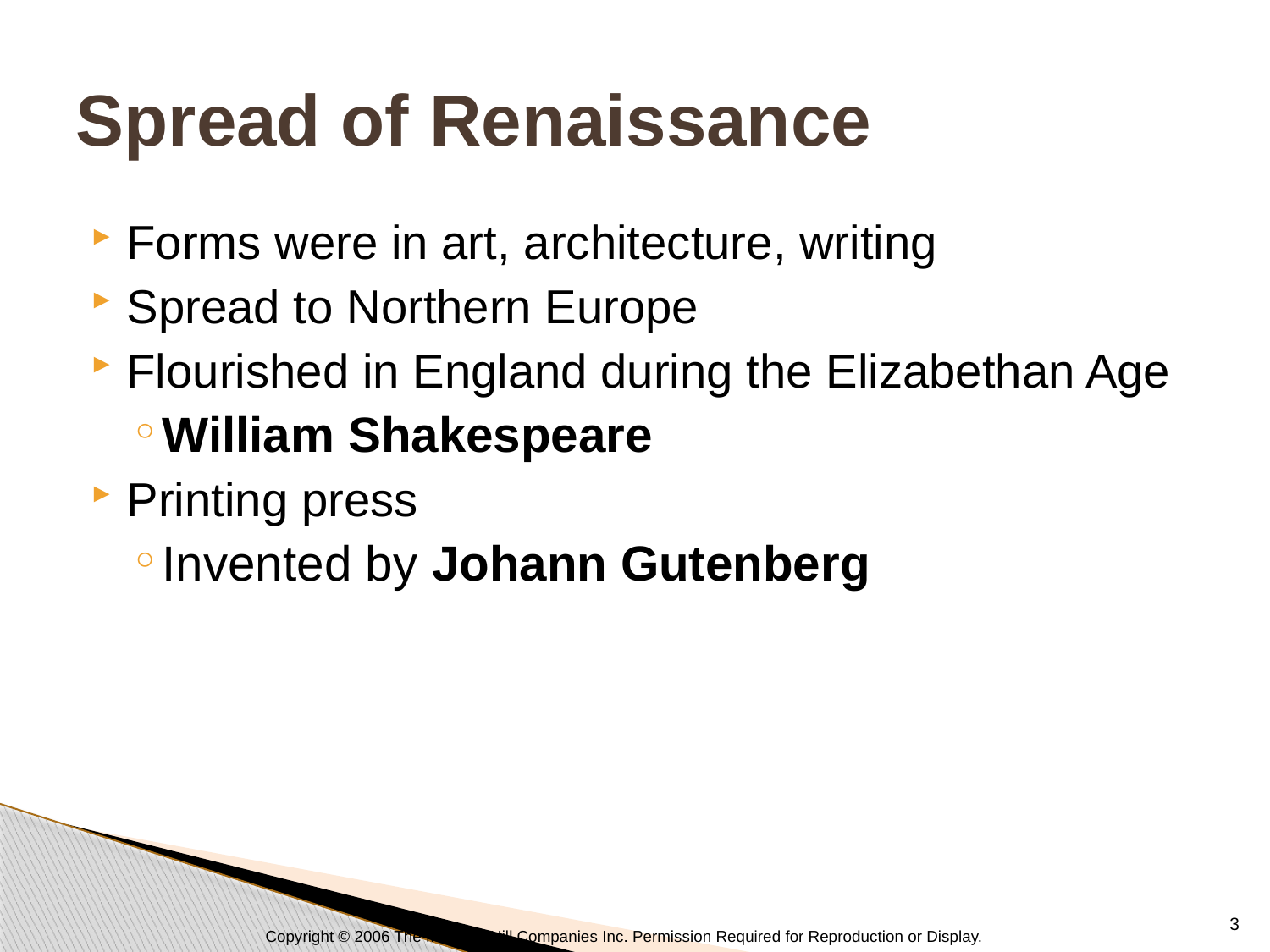

# Spread of Renaissance
Forms were in art, architecture, writing
Spread to Northern Europe
Flourished in England during the Elizabethan Age
William Shakespeare
Printing press
Invented by Johann Gutenberg

3